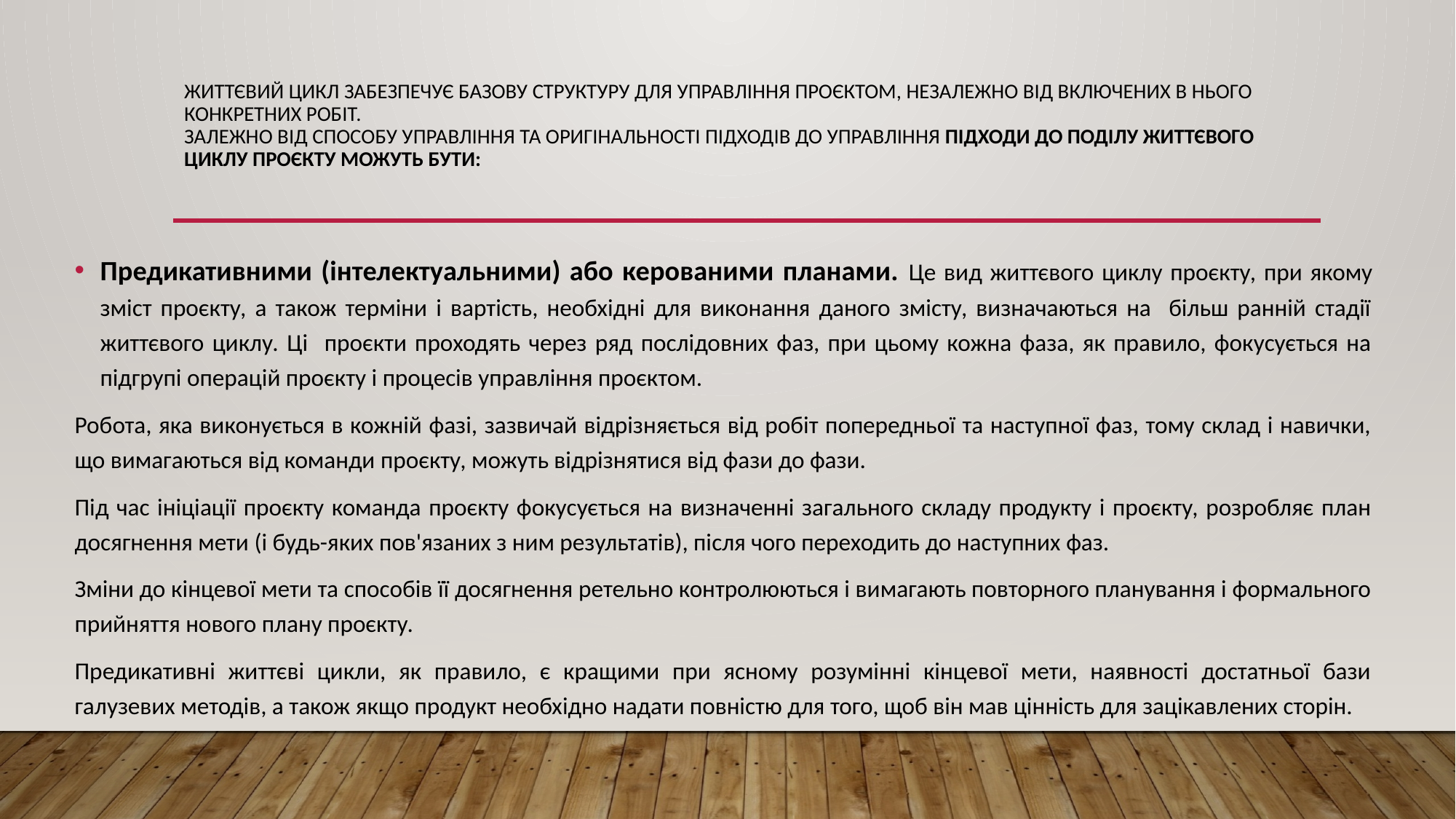

# Життєвий цикл забезпечує базову структуру для управління проєктом, незалежно від включених в нього конкретних робіт. Залежно від способу управління та оригінальності підходів до управління підходи до поділу життєвого циклу проєкту можуть бути:
Предикативними (інтелектуальними) або керованими планами. Це вид життєвого циклу проєкту, при якому зміст проєкту, а також терміни і вартість, необхідні для виконання даного змісту, визначаються на  більш ранній стадії життєвого циклу. Ці  проєкти проходять через ряд послідовних фаз, при цьому кожна фаза, як правило, фокусується на підгрупі операцій проєкту і процесів управління проєктом.
Робота, яка виконується в кожній фазі, зазвичай відрізняється від робіт попередньої та наступної фаз, тому склад і навички, що вимагаються від команди проєкту, можуть відрізнятися від фази до фази.
Під час ініціації проєкту команда проєкту фокусується на визначенні загального складу продукту і проєкту, розробляє план досягнення мети (і будь-яких пов'язаних з ним результатів), після чого переходить до наступних фаз.
Зміни до кінцевої мети та способів її досягнення ретельно контролюються і вимагають повторного планування і формального прийняття нового плану проєкту.
Предикативні життєві цикли, як правило, є кращими при ясному розумінні кінцевої мети, наявності достатньої бази галузевих методів, а також якщо продукт необхідно надати повністю для того, щоб він мав цінність для зацікавлених сторін.